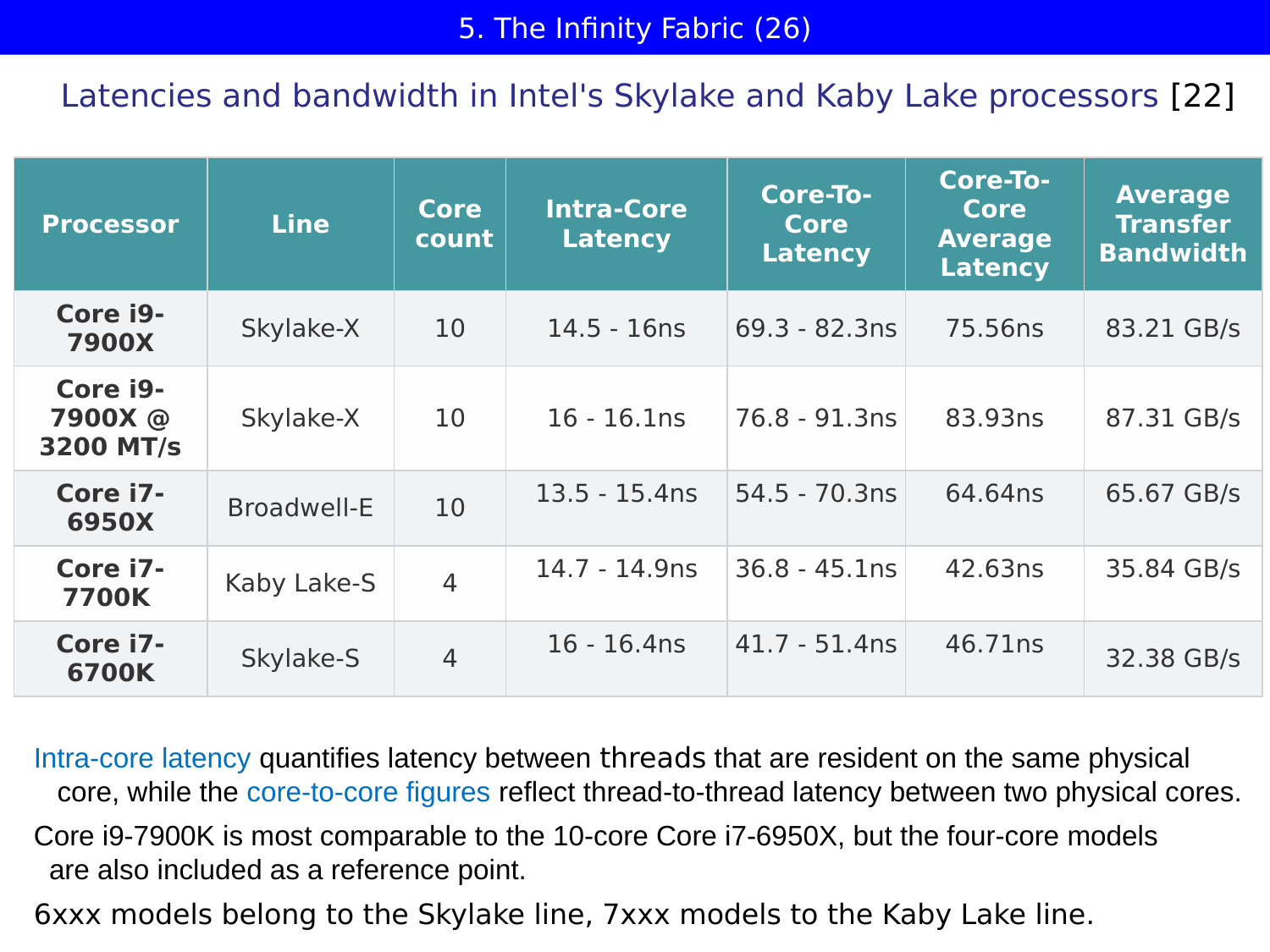

# 5. The Infinity Fabric (26)
Latencies and bandwidth in Intel's Skylake and Kaby Lake processors [22]
| Processor | Line | Core count | Intra-Core Latency | Core-To-Core Latency | Core-To-Core Average Latency | Average Transfer Bandwidth |
| --- | --- | --- | --- | --- | --- | --- |
| Core i9-7900X | Skylake-X | 10 | 14.5 - 16ns | 69.3 - 82.3ns | 75.56ns | 83.21 GB/s |
| Core i9-7900X @ 3200 MT/s | Skylake-X | 10 | 16 - 16.1ns | 76.8 - 91.3ns | 83.93ns | 87.31 GB/s |
| Core i7-6950X | Broadwell-E | 10 | 13.5 - 15.4ns | 54.5 - 70.3ns | 64.64ns | 65.67 GB/s |
| Core i7-7700K | Kaby Lake-S | 4 | 14.7 - 14.9ns | 36.8 - 45.1ns | 42.63ns | 35.84 GB/s |
| Core i7-6700K | Skylake-S | 4 | 16 - 16.4ns | 41.7 - 51.4ns | 46.71ns | 32.38 GB/s |
Intra-core latency quantifies latency between threads that are resident on the same physical
   core, while the core-to-core figures reflect thread-to-thread latency between two physical cores.
Core i9-7900K is most comparable to the 10-core Core i7-6950X, but the four-core models
  are also included as a reference point.
6xxx models belong to the Skylake line, 7xxx models to the Kaby Lake line.